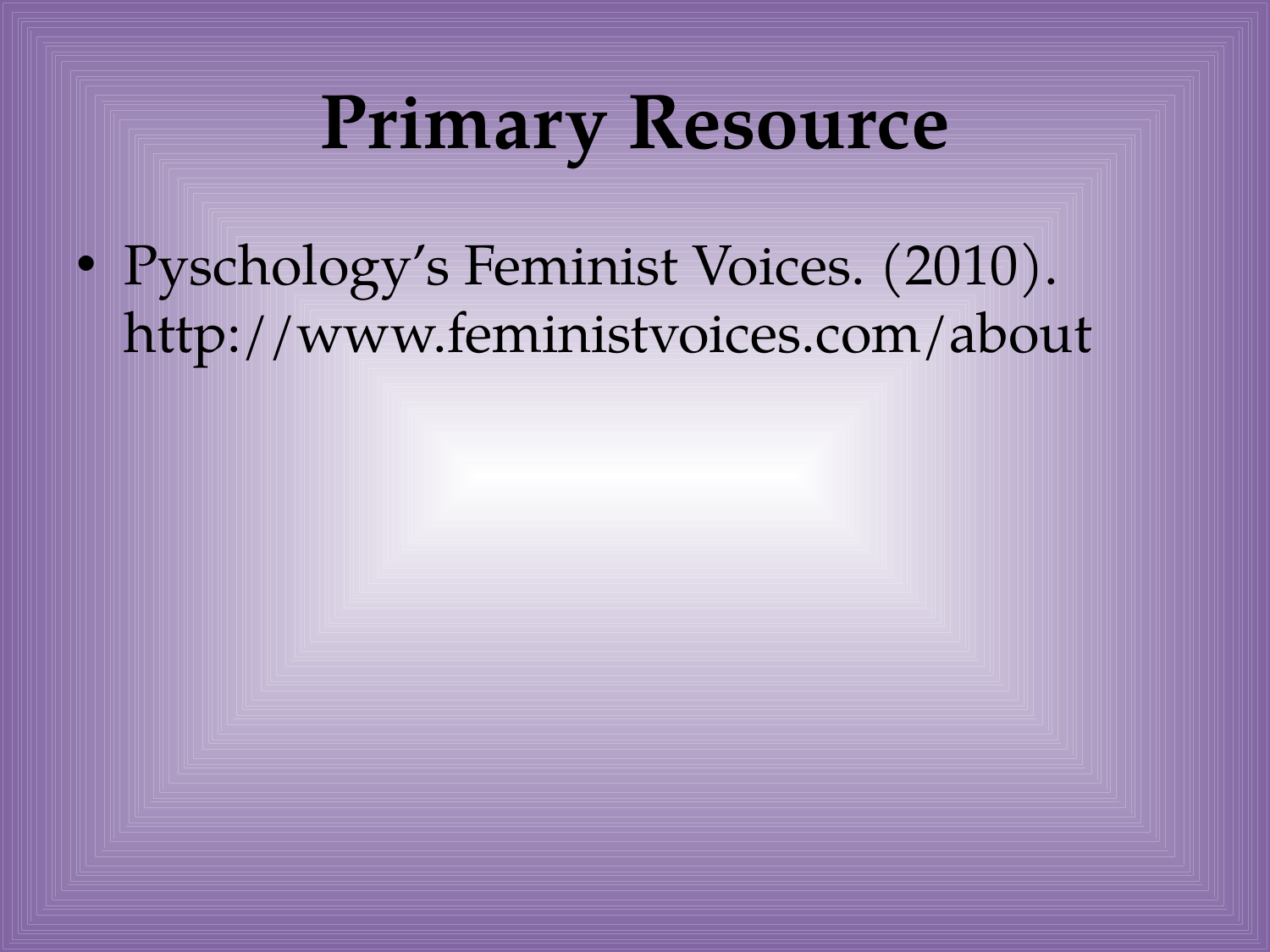

# Primary Resource
Pyschology’s Feminist Voices. (2010). http://www.feministvoices.com/about